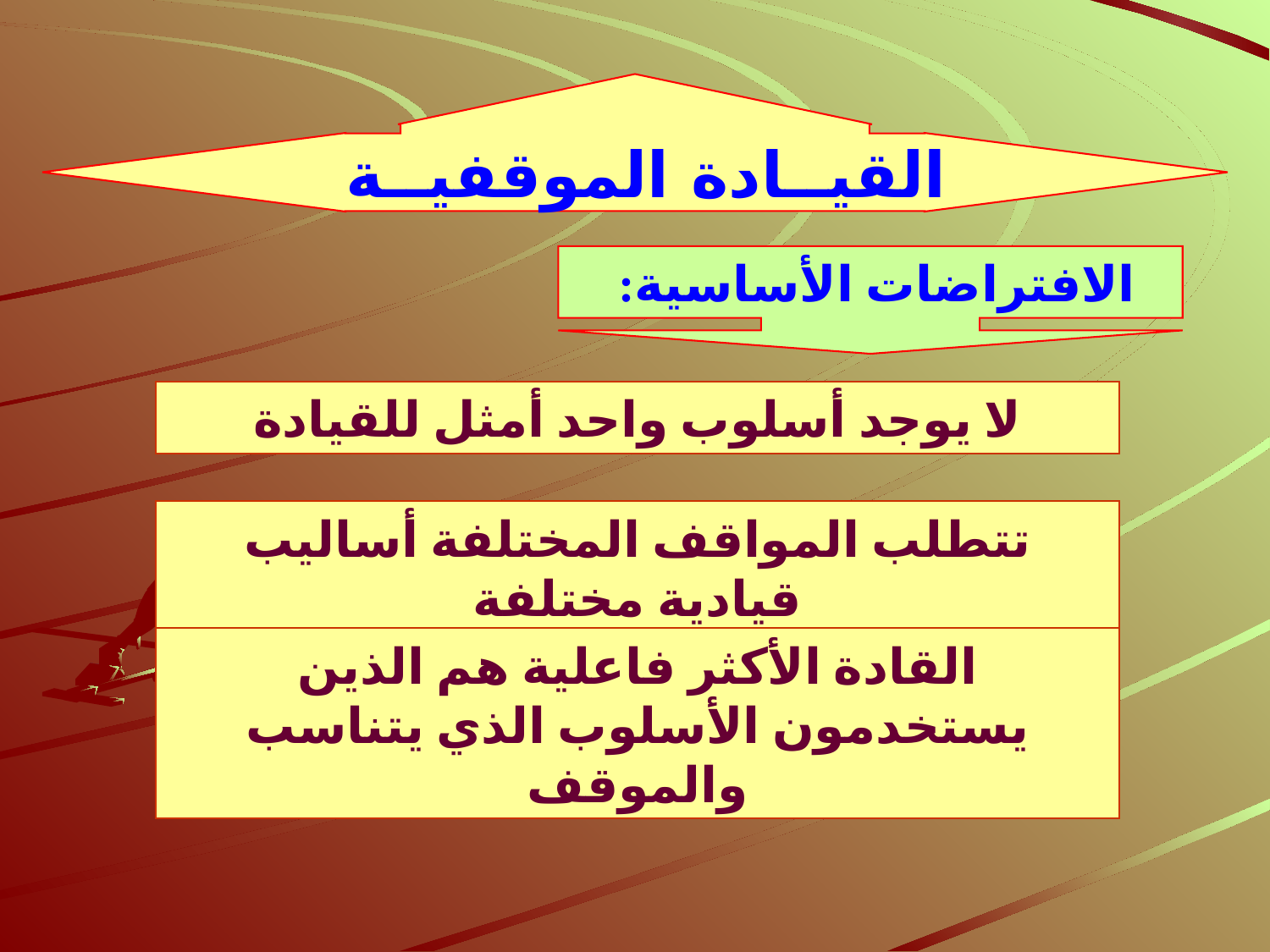

القيــادة الموقفيــة
الافتراضات الأساسية:
لا يوجد أسلوب واحد أمثل للقيادة
تتطلب المواقف المختلفة أساليب قيادية مختلفة
القادة الأكثر فاعلية هم الذين يستخدمون الأسلوب الذي يتناسب والموقف